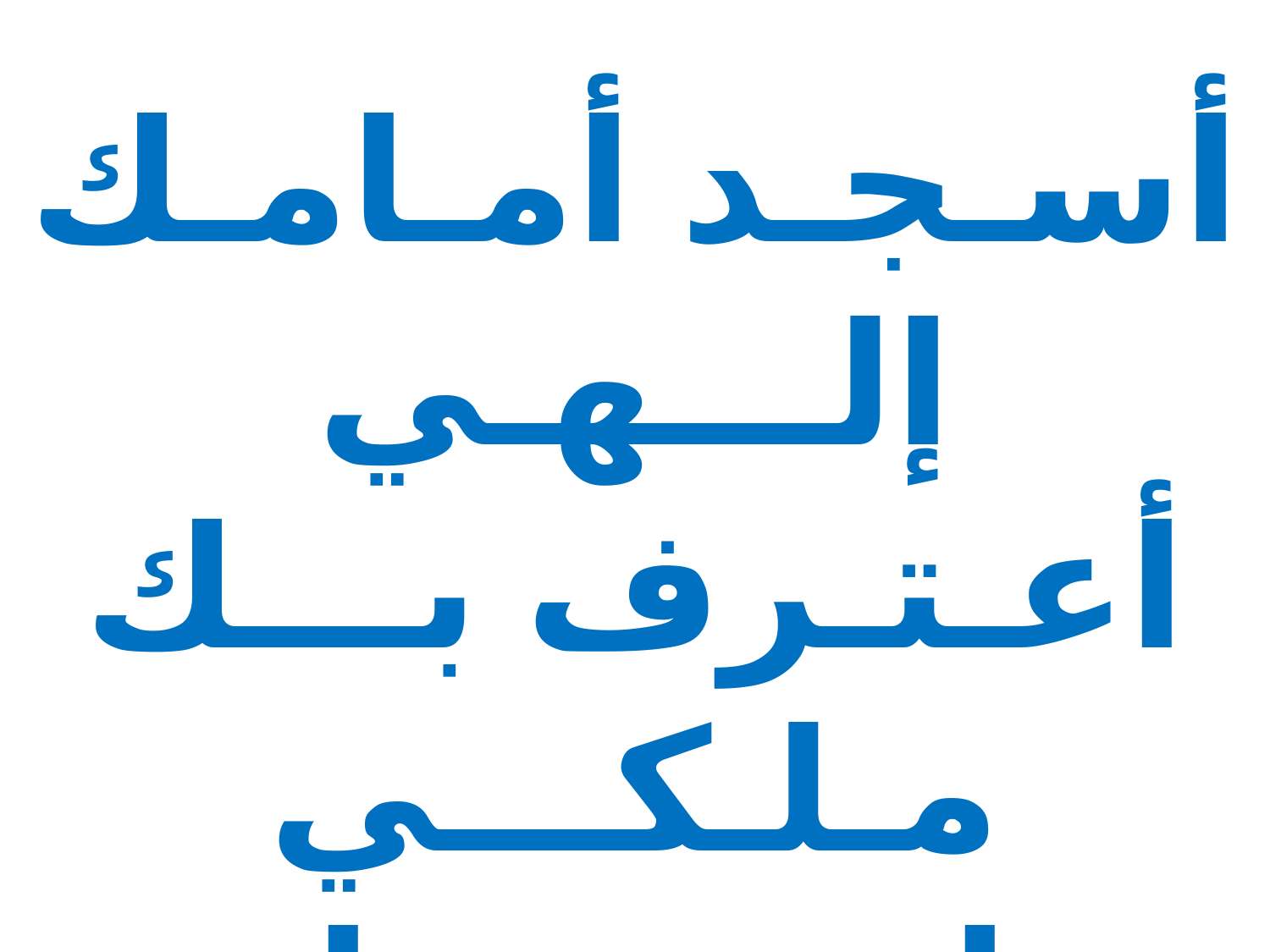

أسـجـد أمـامـك إلـــهـي
أعـتـرف بـــك مـلـكـــي
هـا هي حياتي في يديك
إفـعـل بـهـا ما تـريـد(2)